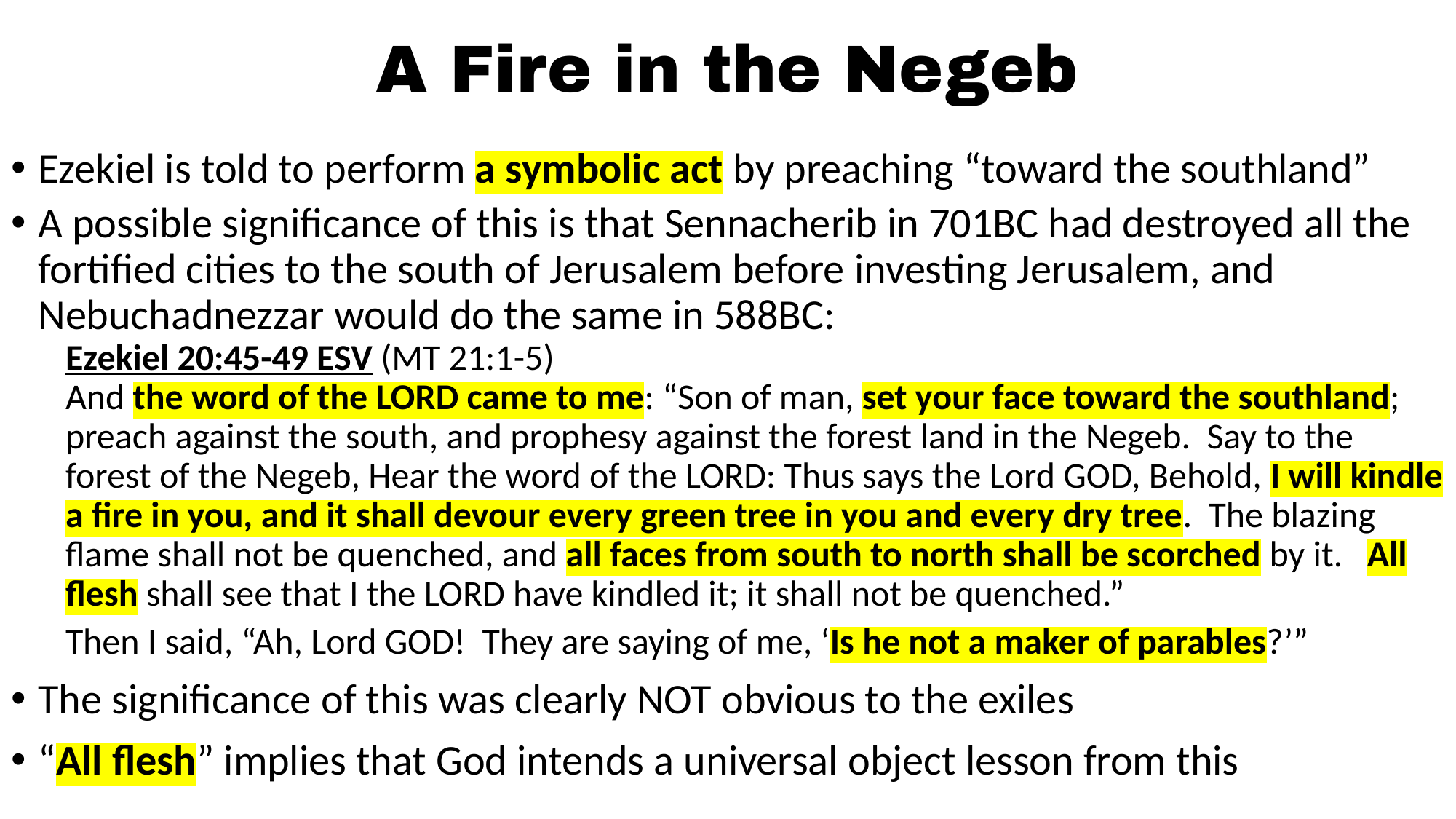

# A Fire in the Negeb
Ezekiel is told to perform a symbolic act by preaching “toward the southland”
A possible significance of this is that Sennacherib in 701BC had destroyed all the fortified cities to the south of Jerusalem before investing Jerusalem, and Nebuchadnezzar would do the same in 588BC:
Ezekiel 20:45-49 ESV (MT 21:1-5)
And the word of the LORD came to me: “Son of man, set your face toward the southland; preach against the south, and prophesy against the forest land in the Negeb.  Say to the forest of the Negeb, Hear the word of the LORD: Thus says the Lord GOD, Behold, I will kindle a fire in you, and it shall devour every green tree in you and every dry tree.  The blazing flame shall not be quenched, and all faces from south to north shall be scorched by it.   All flesh shall see that I the LORD have kindled it; it shall not be quenched.”
Then I said, “Ah, Lord GOD!  They are saying of me, ‘Is he not a maker of parables?’”
The significance of this was clearly NOT obvious to the exiles
“All flesh” implies that God intends a universal object lesson from this